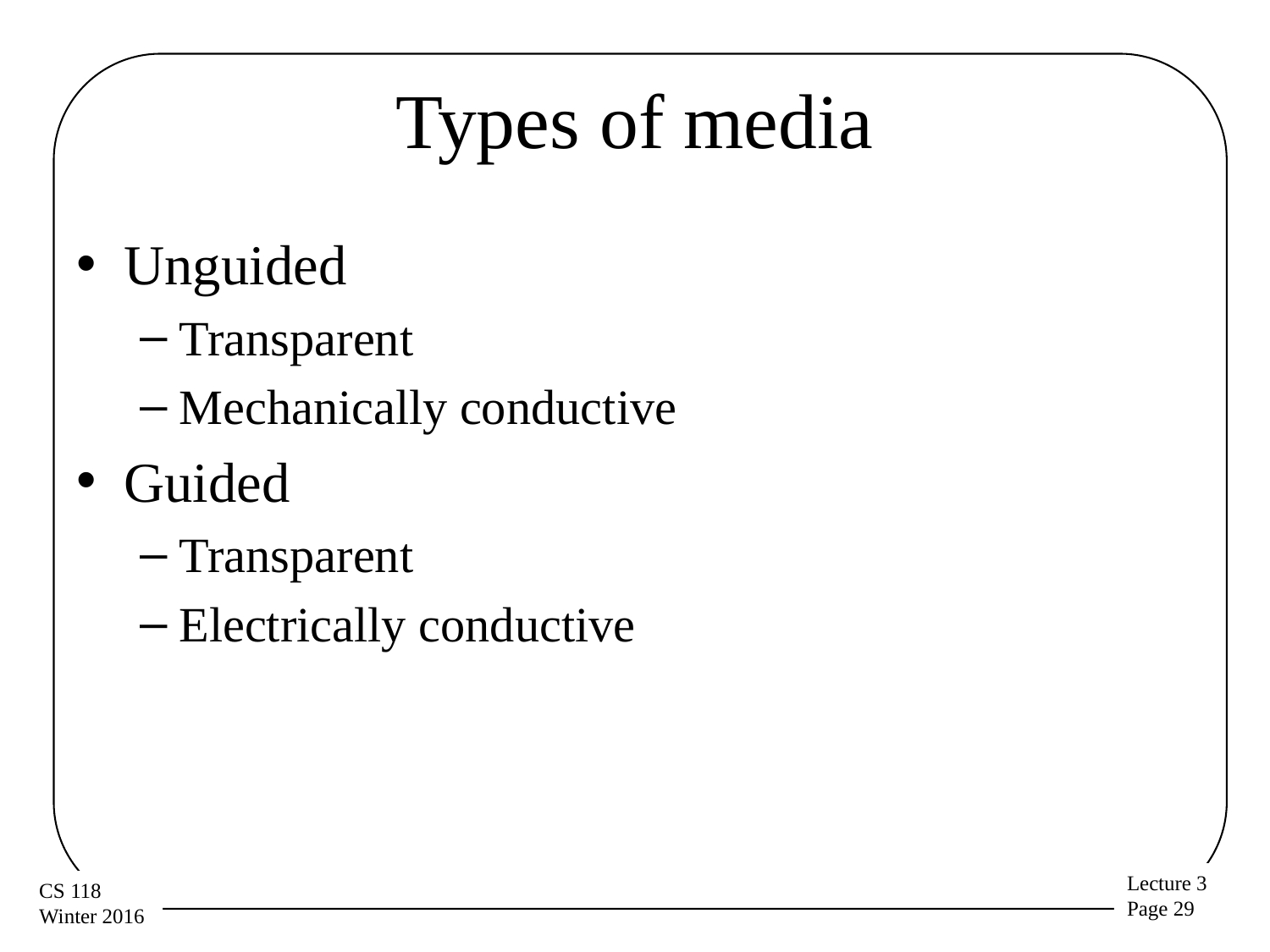

# Types of media
Unguided
Transparent
Mechanically conductive
Guided
Transparent
Electrically conductive